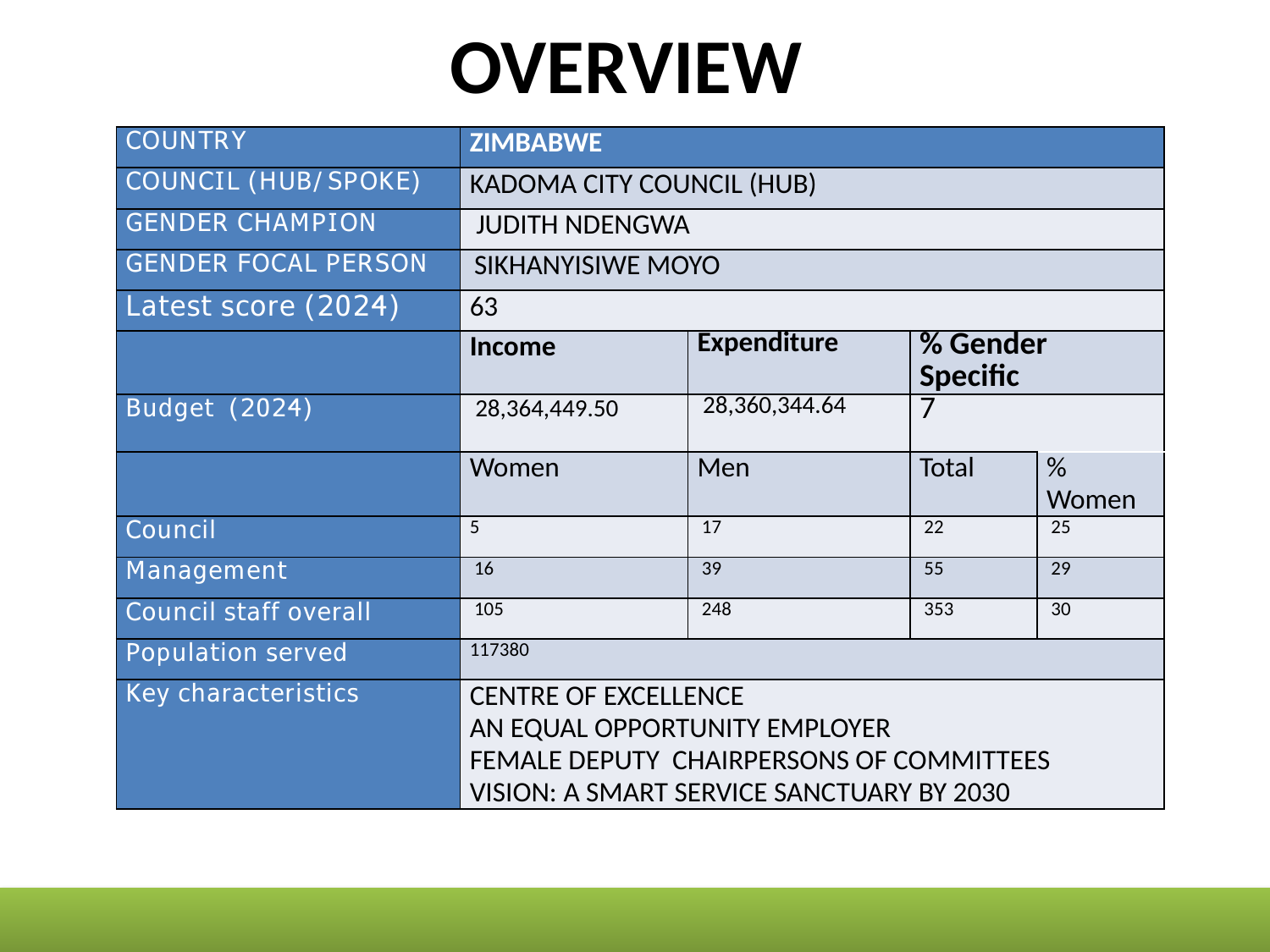

# OVERVIEW

| COUNTRY | ZIMBABWE |  |  |  |
| --- | --- | --- | --- | --- |
| COUNCIL (HUB/SPOKE) | KADOMA CITY COUNCIL (HUB) |  |  |  |
| GENDER CHAMPION | JUDITH NDENGWA |  |  |  |
| GENDER FOCAL PERSON | SIKHANYISIWE MOYO |  |  |  |
| Latest score (2024) | 63 |  |  |  |
|  | Income | Expenditure | % Gender Specific |  |
| Budget (2024) | 28,364,449.50 | 28,360,344.64 | 7 |  |
|  | Women | Men | Total | % Women |
| Council | 5 | 17 | 22 | 25 |
| Management | 16 | 39 | 55 | 29 |
| Council staff overall | 105 | 248 | 353 | 30 |
| Population served | 117380 |  |  |  |
| Key characteristics | CENTRE OF EXCELLENCE AN EQUAL OPPORTUNITY EMPLOYER FEMALE DEPUTY CHAIRPERSONS OF COMMITTEES VISION: A SMART SERVICE SANCTUARY BY 2030 |  |  |  |